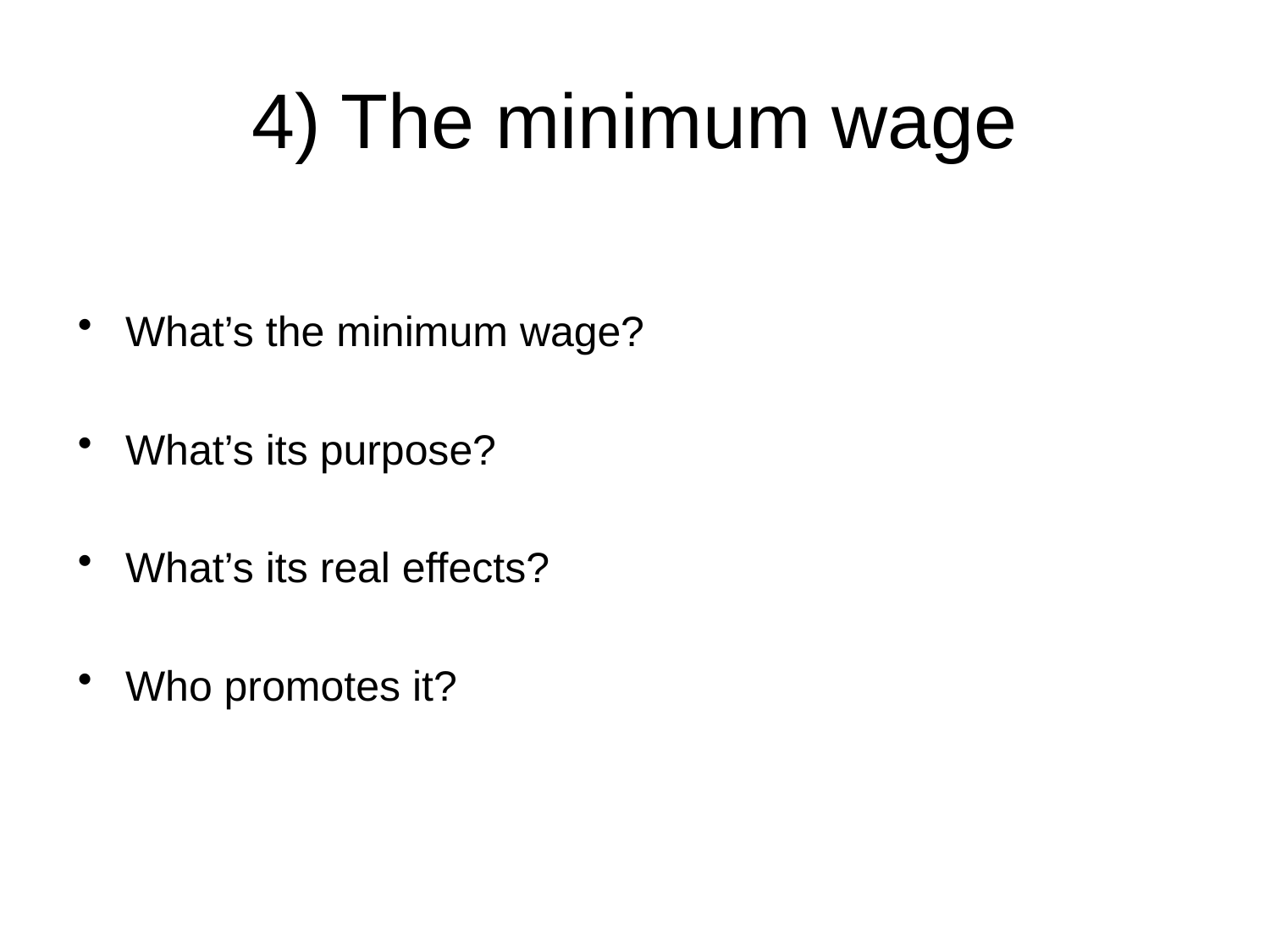

# 4) The minimum wage
What’s the minimum wage?

What’s its purpose?

What’s its real effects?

Who promotes it?